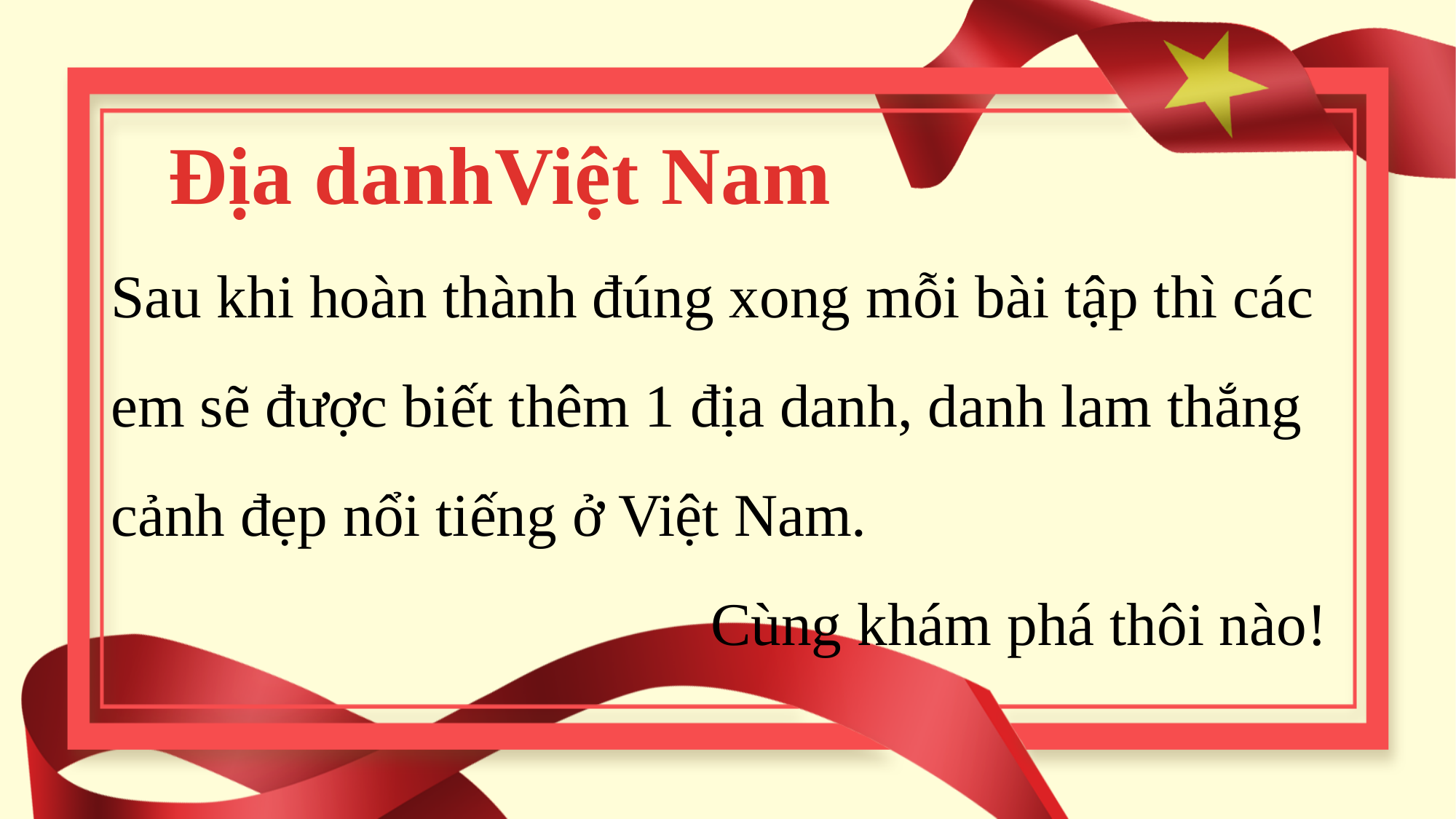

Địa danhViệt Nam
Sau khi hoàn thành đúng xong mỗi bài tập thì các em sẽ được biết thêm 1 địa danh, danh lam thắng cảnh đẹp nổi tiếng ở Việt Nam.
Cùng khám phá thôi nào!